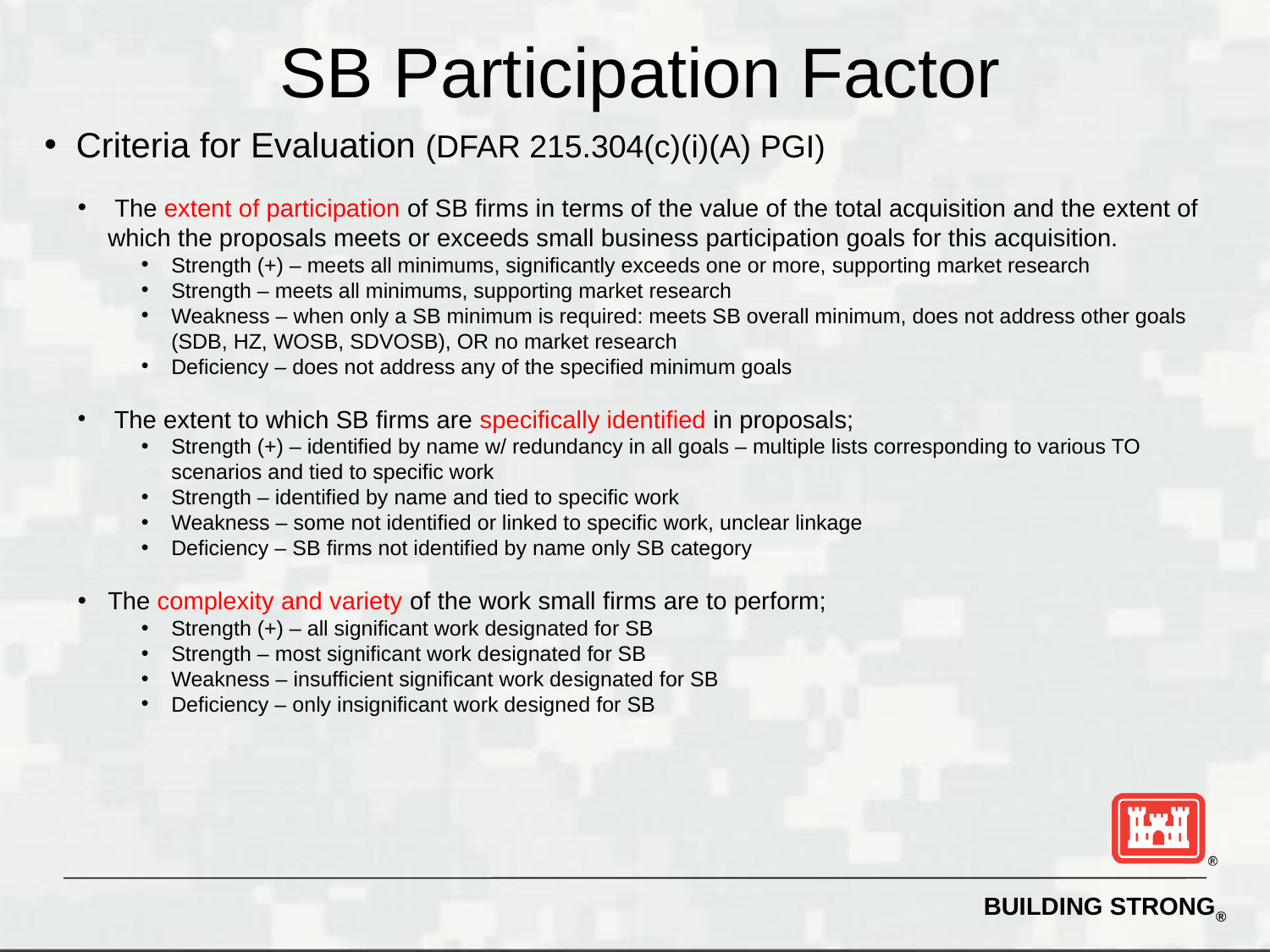

SB Participation Factor

Criteria for Evaluation (DFAR 215.304(c)(i)(A) PGI)

 The extent of participation of SB firms in terms of the value of the total acquisition and the extent of which the proposals meets or exceeds small business participation goals for this acquisition.
Strength (+) – meets all minimums, significantly exceeds one or more, supporting market research
Strength – meets all minimums, supporting market research
Weakness – when only a SB minimum is required: meets SB overall minimum, does not address other goals (SDB, HZ, WOSB, SDVOSB), OR no market research
Deficiency – does not address any of the specified minimum goals

 The extent to which SB firms are specifically identified in proposals;
Strength (+) – identified by name w/ redundancy in all goals – multiple lists corresponding to various TO scenarios and tied to specific work
Strength – identified by name and tied to specific work
Weakness – some not identified or linked to specific work, unclear linkage
Deficiency – SB firms not identified by name only SB category

The complexity and variety of the work small firms are to perform;
Strength (+) – all significant work designated for SB
Strength – most significant work designated for SB
Weakness – insufficient significant work designated for SB
Deficiency – only insignificant work designed for SB